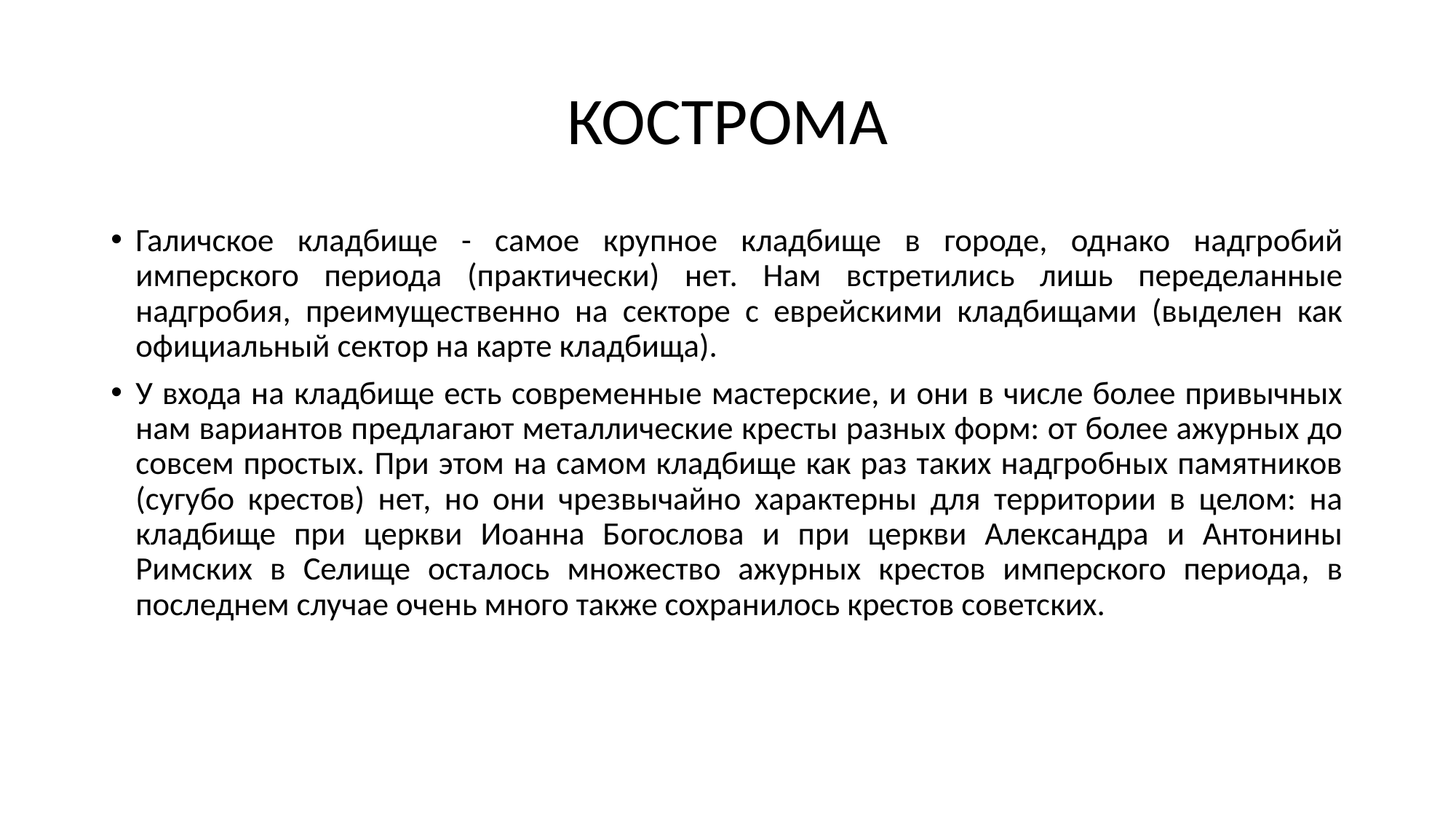

# КОСТРОМА
Галичское кладбище - самое крупное кладбище в городе, однако надгробий имперского периода (практически) нет. Нам встретились лишь переделанные надгробия, преимущественно на секторе с еврейскими кладбищами (выделен как официальный сектор на карте кладбища).
У входа на кладбище есть современные мастерские, и они в числе более привычных нам вариантов предлагают металлические кресты разных форм: от более ажурных до совсем простых. При этом на самом кладбище как раз таких надгробных памятников (сугубо крестов) нет, но они чрезвычайно характерны для территории в целом: на кладбище при церкви Иоанна Богослова и при церкви Александра и Антонины Римских в Селище осталось множество ажурных крестов имперского периода, в последнем случае очень много также сохранилось крестов советских.